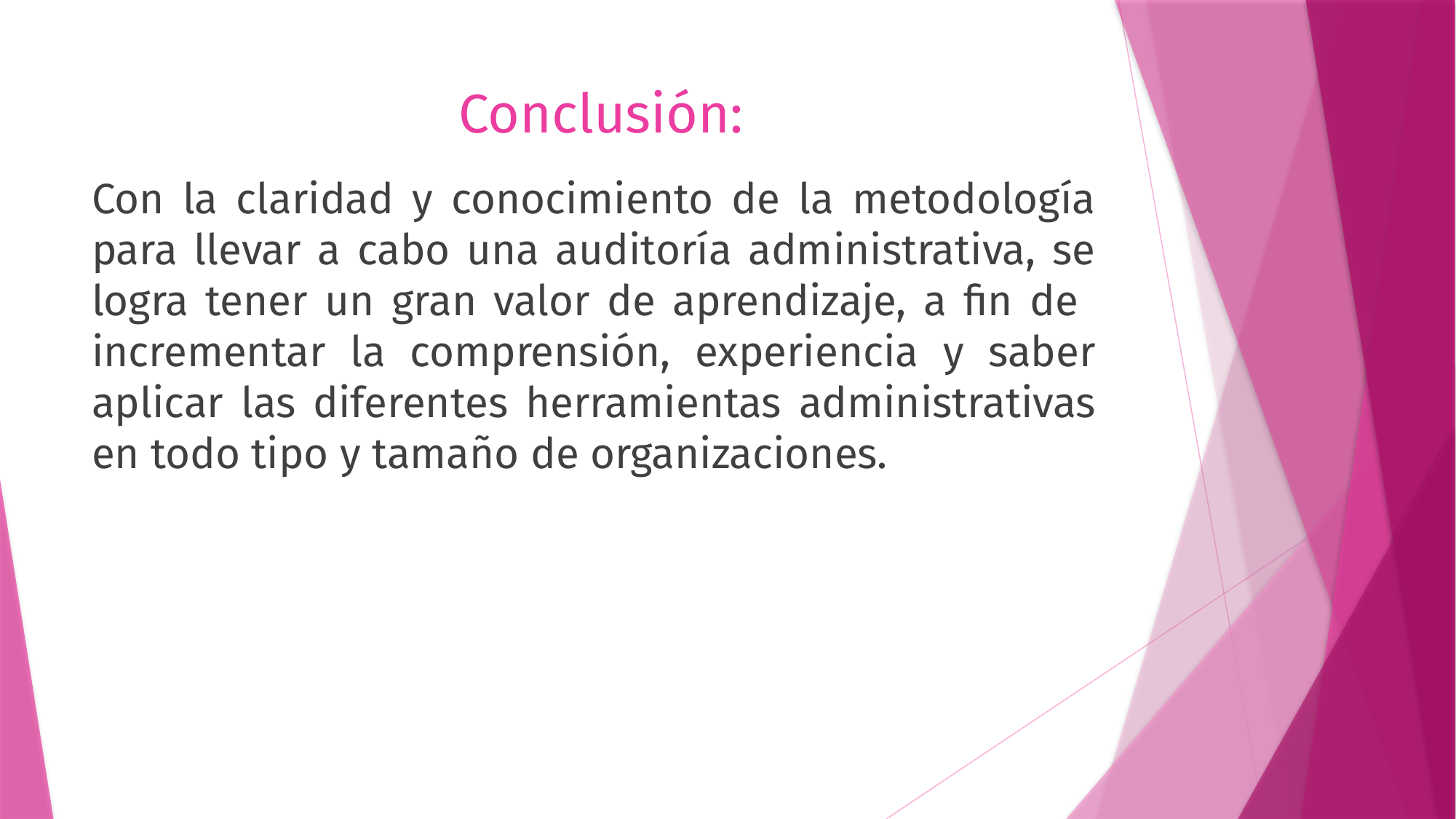

# Conclusión:
Con la claridad y conocimiento de la metodología para llevar a cabo una auditoría administrativa, se logra tener un gran valor de aprendizaje, a fin de  incrementar la comprensión, experiencia y saber aplicar las diferentes herramientas administrativas en todo tipo y tamaño de organizaciones.